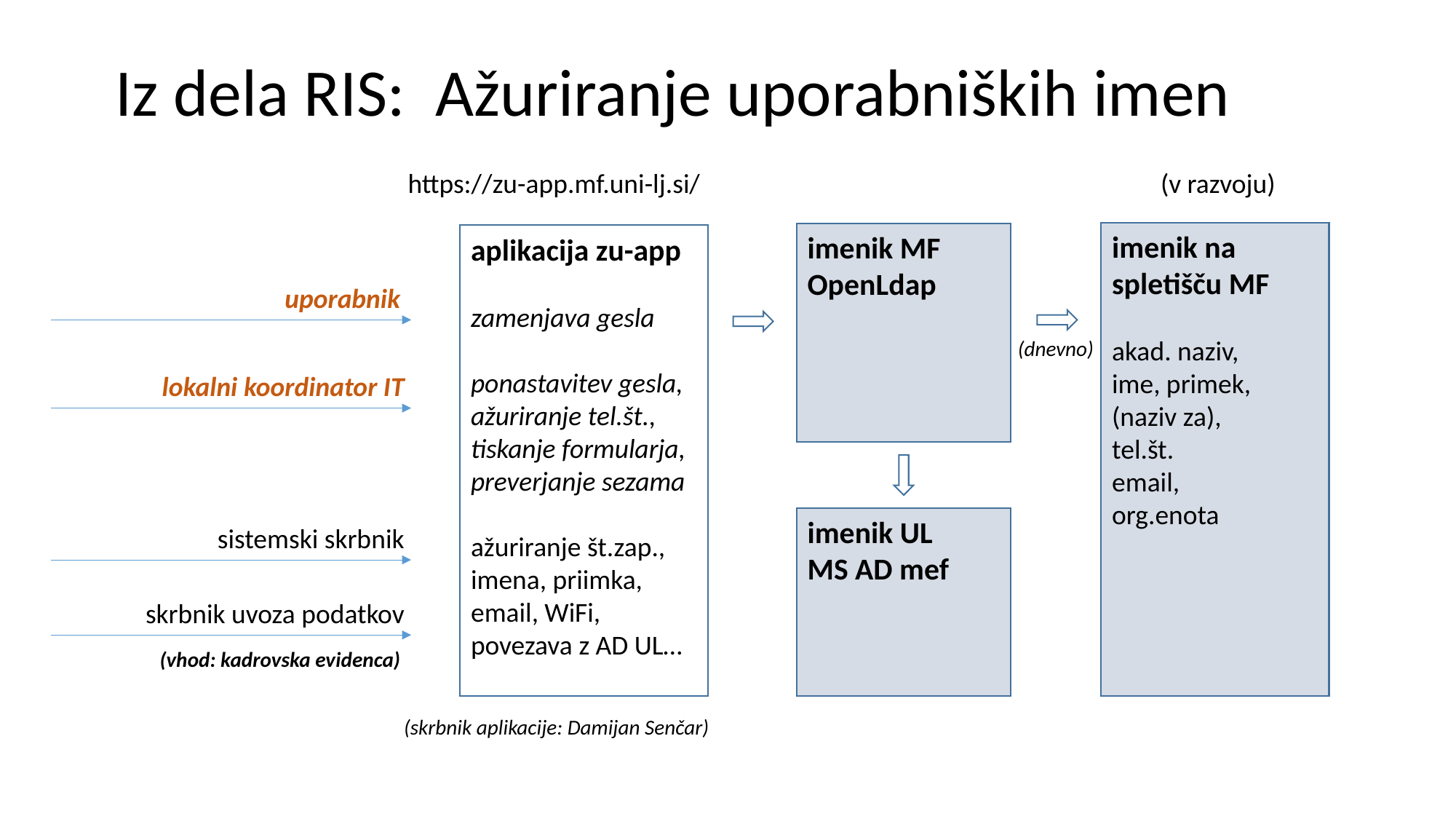

# Iz dela RIS:  Ažuriranje uporabniških imen
https://zu-app.mf.uni-lj.si/
(v razvoju)
imenik na spletišču MF

akad. naziv,
ime, primek,
(naziv za),
tel.št.
email,
org.enota

imenik MF OpenLdap

aplikacija zu-app

zamenjava gesla

ponastavitev gesla,
ažuriranje tel.št.,
tiskanje formularja,
preverjanje sezama

ažuriranje št.zap., imena, priimka, email, WiFi, povezava z AD UL…
uporabnik

(dnevno)
lokalni koordinator IT

imenik UL
MS AD mef

sistemski skrbnik
skrbnik uvoza podatkov
(vhod: kadrovska evidenca)
(skrbnik aplikacije: Damijan Senčar)